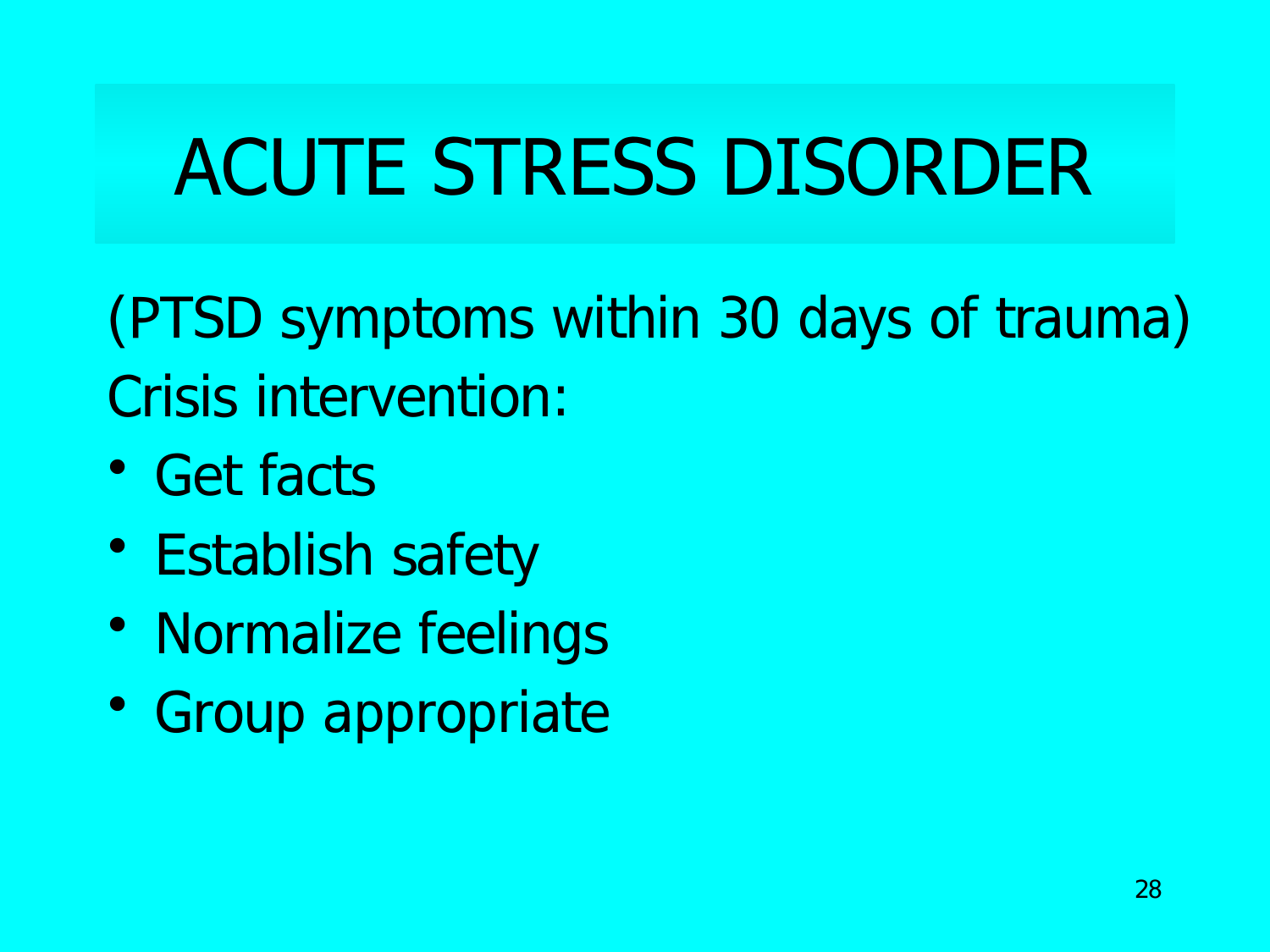

# ACUTE STRESS DISORDER
(PTSD symptoms within 30 days of trauma)
Crisis intervention:
Get facts
Establish safety
Normalize feelings
Group appropriate
28